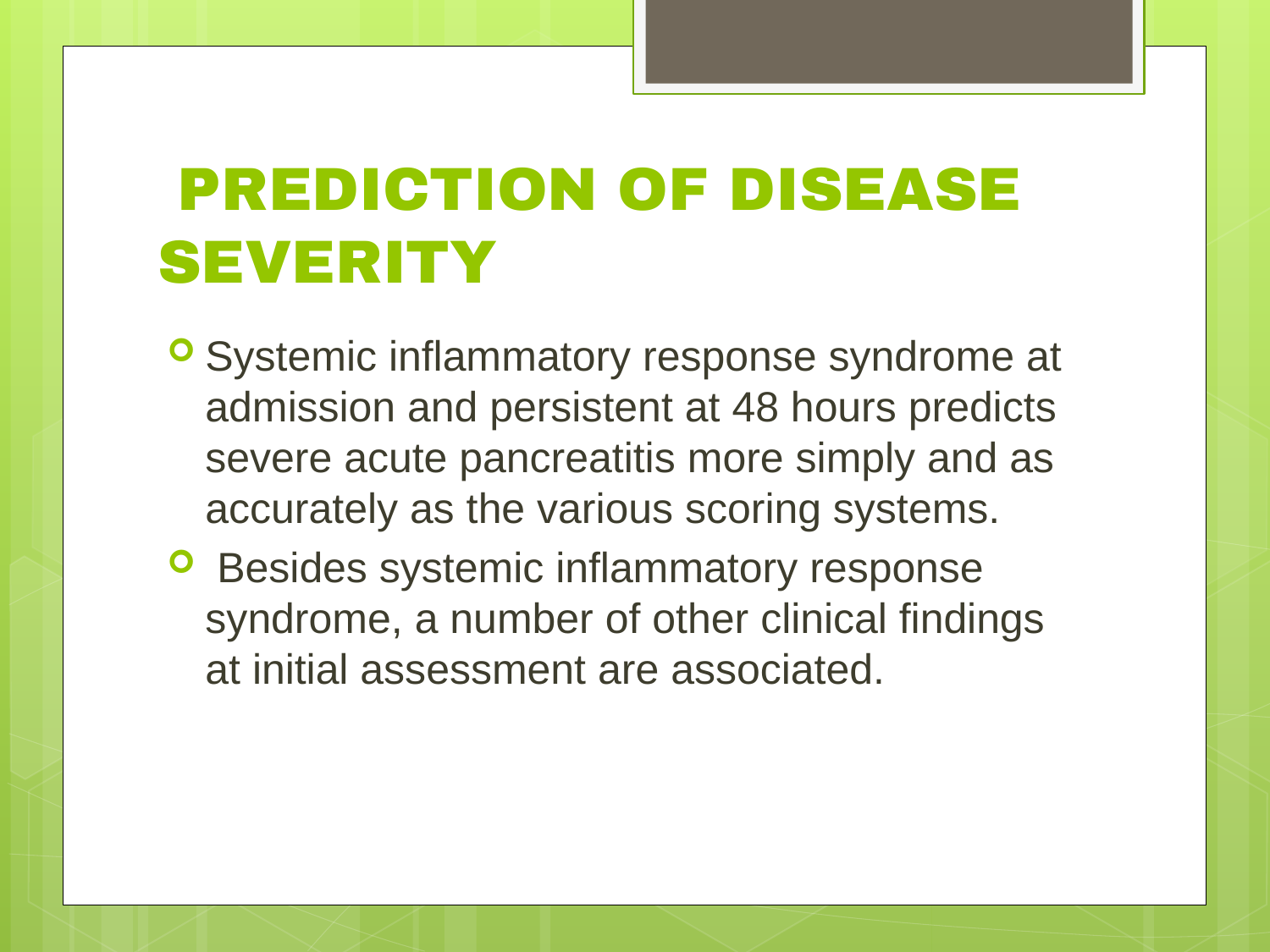

#  PREDICTION OF DISEASE SEVERITY
Systemic inflammatory response syndrome at admission and persistent at 48 hours predicts severe acute pancreatitis more simply and as accurately as the various scoring systems.
 Besides systemic inflammatory response syndrome, a number of other clinical findings at initial assessment are associated.